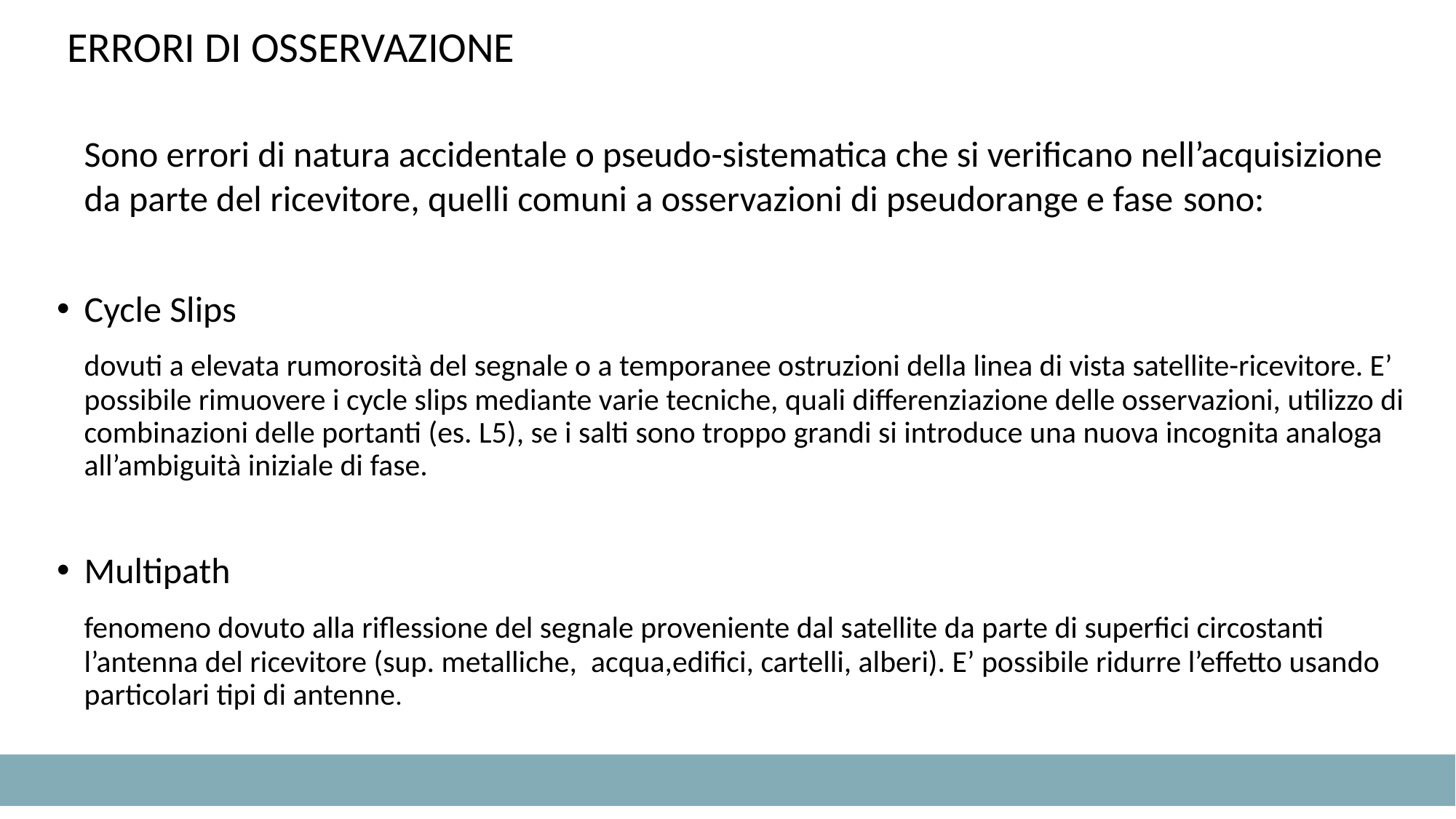

# ERRORI DI OSSERVAZIONE
	Sono errori di natura accidentale o pseudo-sistematica che si verificano nell’acquisizione da parte del ricevitore, quelli comuni a osservazioni di pseudorange e fase sono:

Cycle Slips
	dovuti a elevata rumorosità del segnale o a temporanee ostruzioni della linea di vista satellite-ricevitore. E’ possibile rimuovere i cycle slips mediante varie tecniche, quali differenziazione delle osservazioni, utilizzo di combinazioni delle portanti (es. L5), se i salti sono troppo grandi si introduce una nuova incognita analoga all’ambiguità iniziale di fase.

Multipath
	fenomeno dovuto alla riflessione del segnale proveniente dal satellite da parte di superfici circostanti l’antenna del ricevitore (sup. metalliche,  acqua,edifici, cartelli, alberi). E’ possibile ridurre l’effetto usando particolari tipi di antenne.